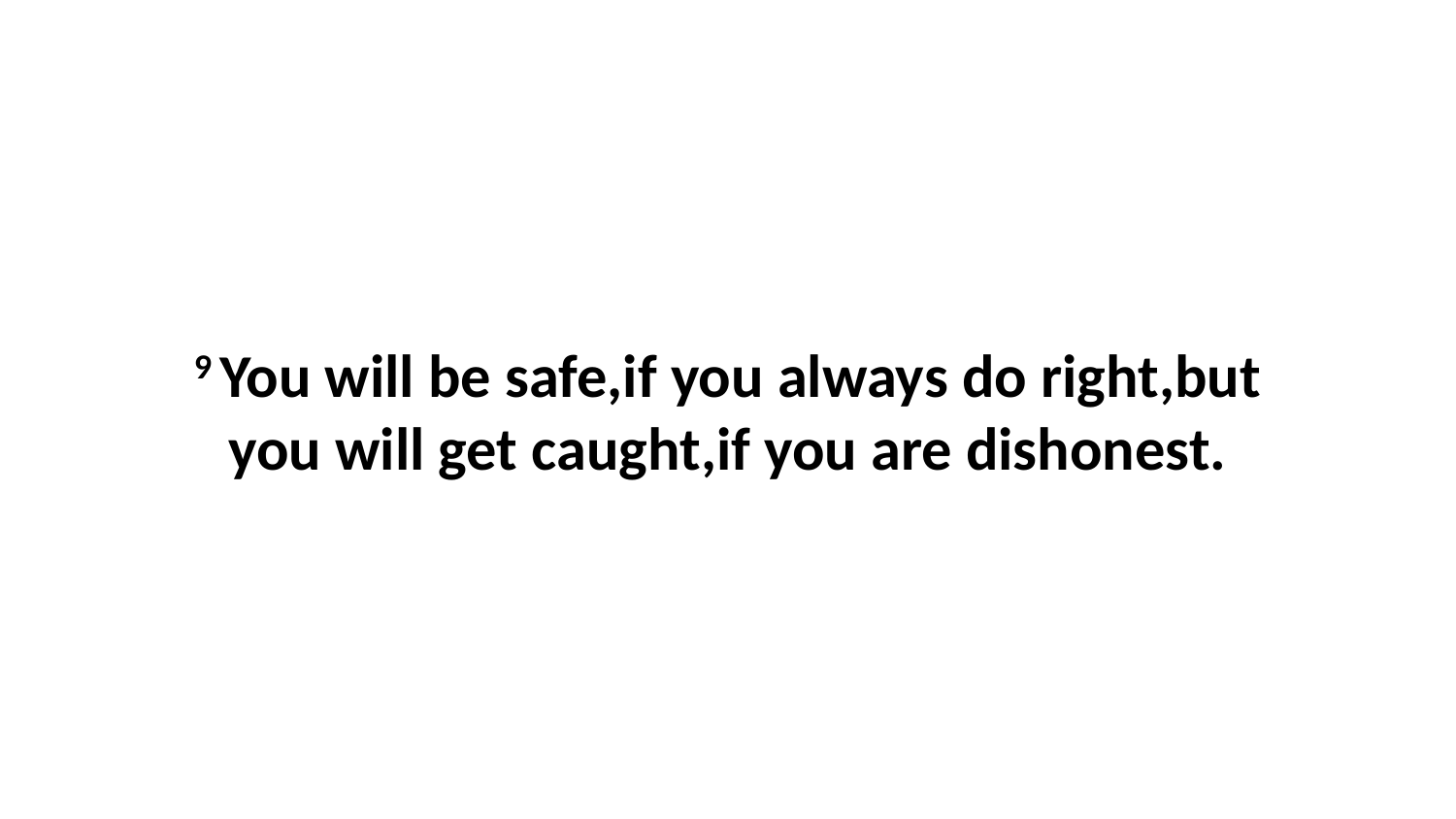

9 You will be safe,if you always do right,but you will get caught,if you are dishonest.